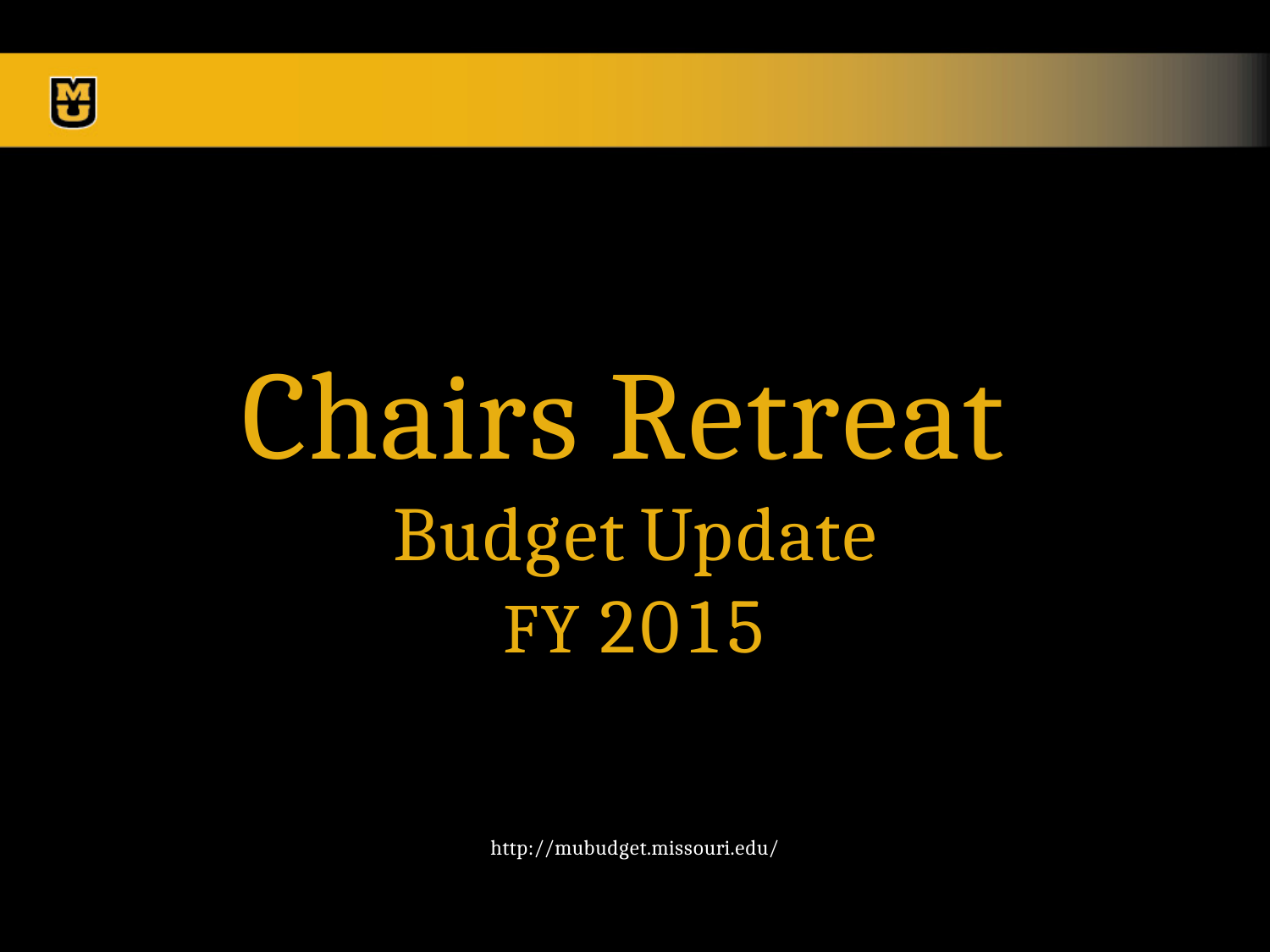

Chairs Retreat
Budget Update
FY 2015
http://mubudget.missouri.edu/
1